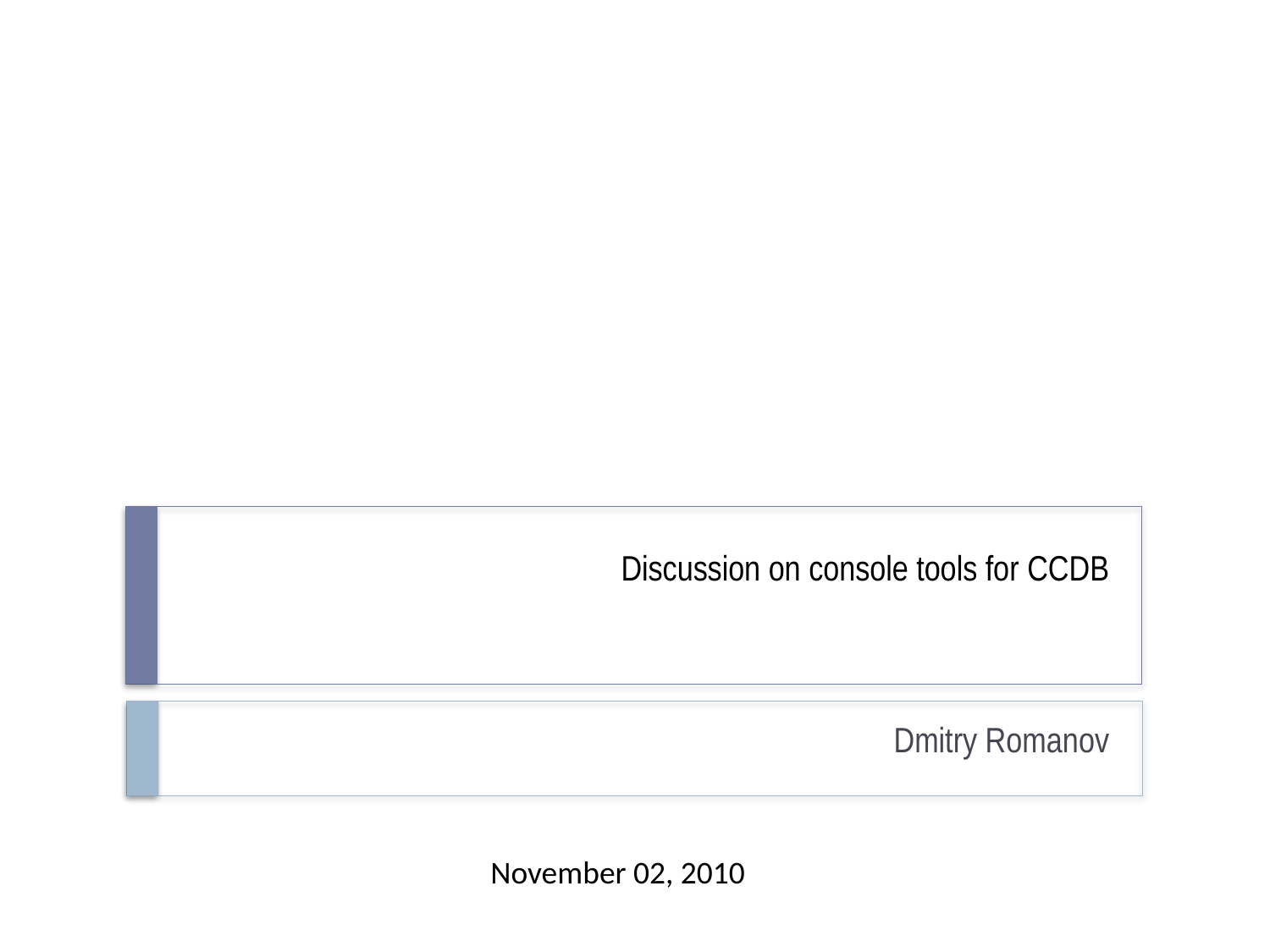

# Discussion on console tools for CCDB
Dmitry Romanov
November 02, 2010